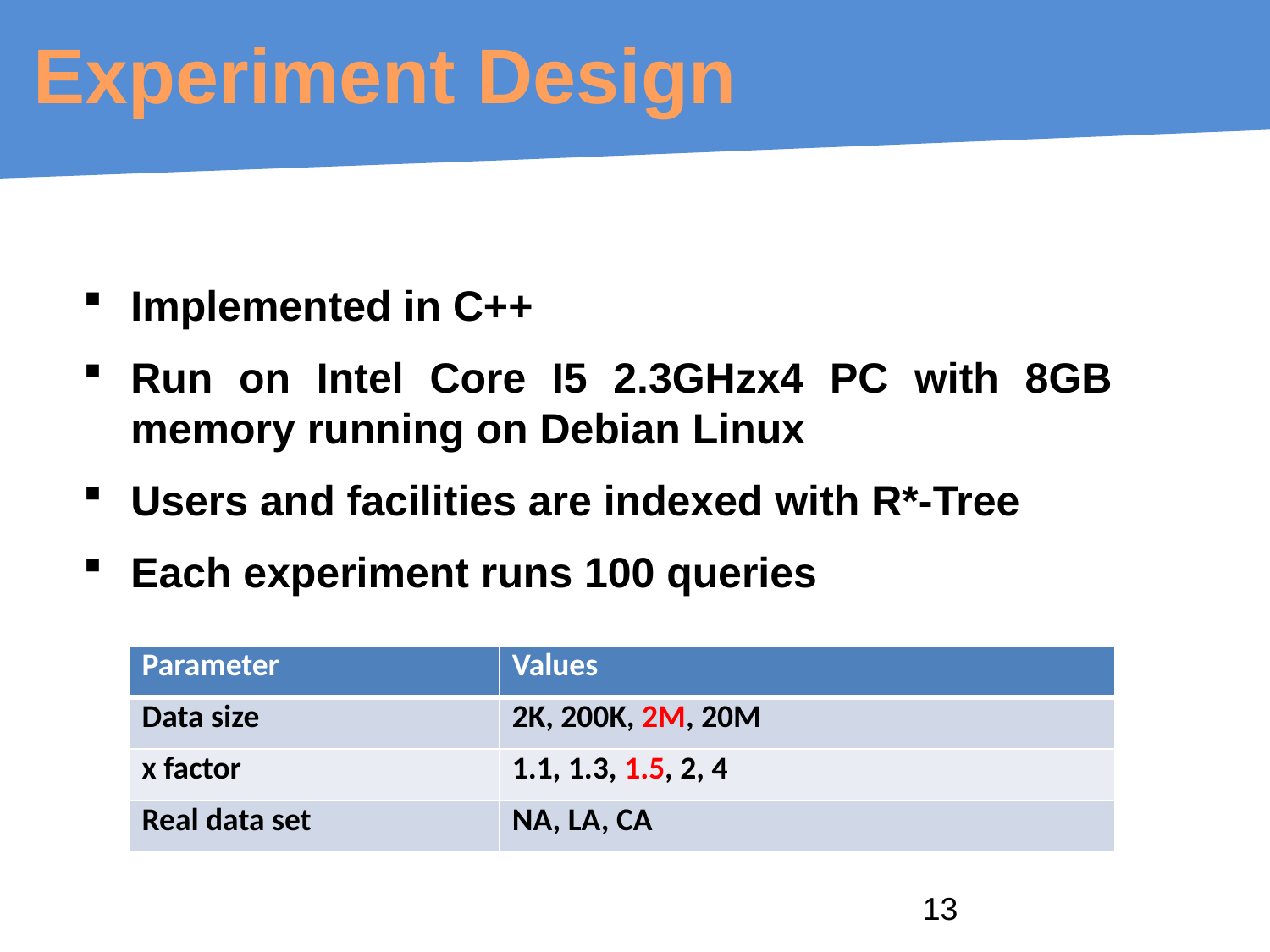

Experiment Design
Implemented in C++
Run on Intel Core I5 2.3GHzx4 PC with 8GB memory running on Debian Linux
Users and facilities are indexed with R*-Tree
Each experiment runs 100 queries
| Parameter | Values |
| --- | --- |
| Data size | 2K, 200K, 2M, 20M |
| x factor | 1.1, 1.3, 1.5, 2, 4 |
| Real data set | NA, LA, CA |
13